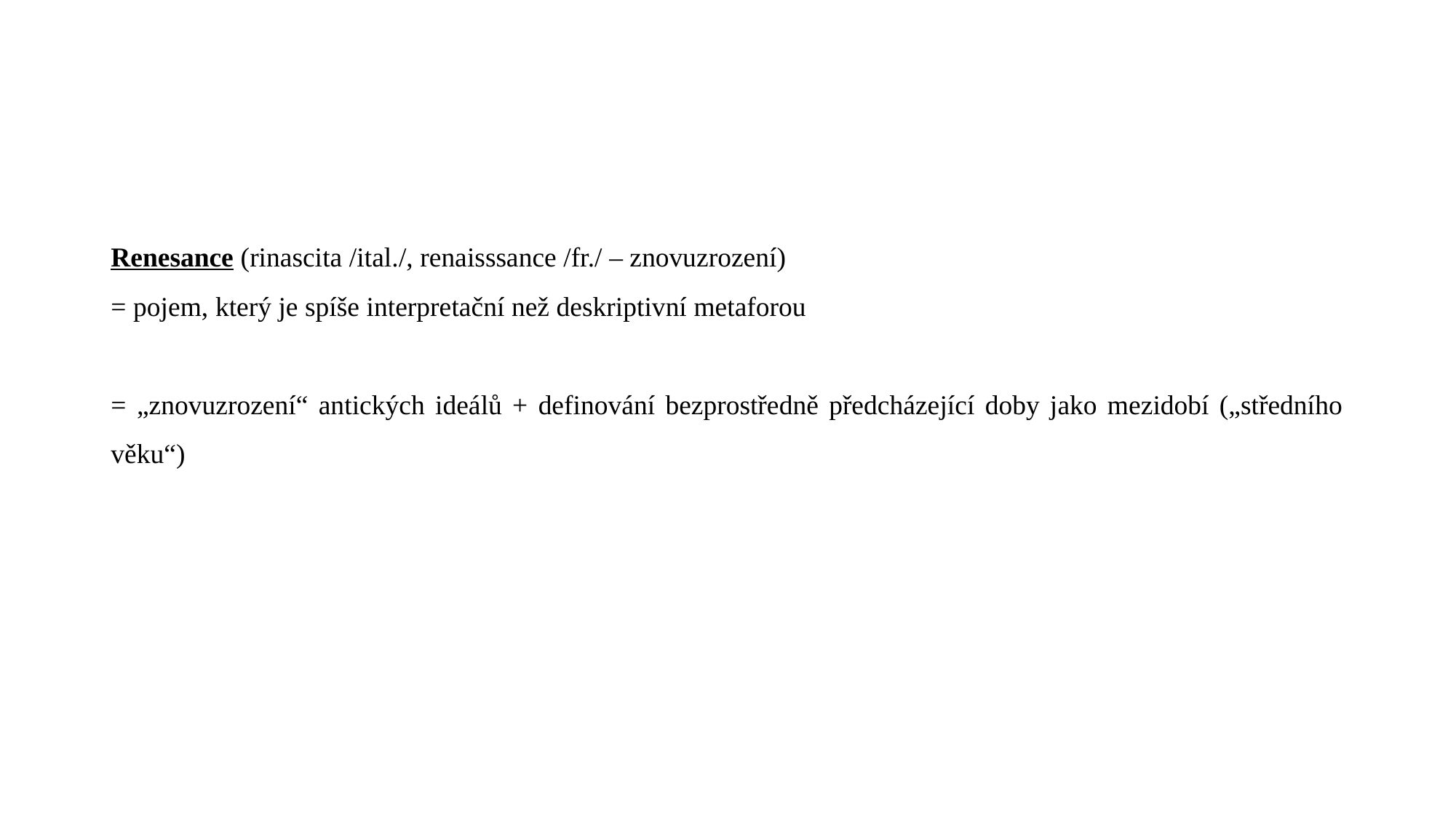

#
Renesance (rinascita /ital./, renaisssance /fr./ – znovuzrození)
= pojem, který je spíše interpretační než deskriptivní metaforou

= „znovuzrození“ antických ideálů + definování bezprostředně předcházející doby jako mezidobí („středního věku“)